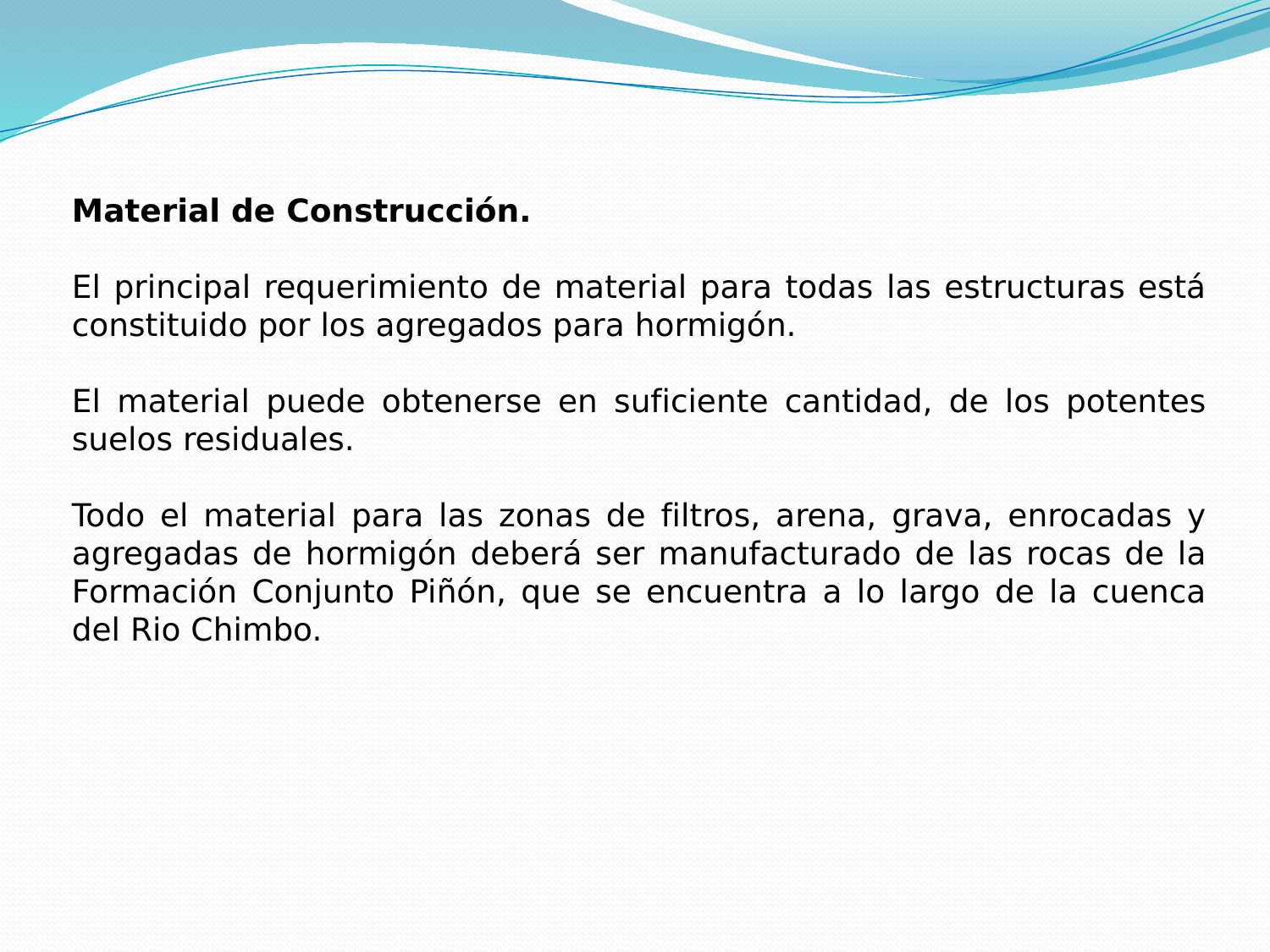

Material de Construcción.

El principal requerimiento de material para todas las estructuras está constituido por los agregados para hormigón.

El material puede obtenerse en suficiente cantidad, de los potentes suelos residuales.

Todo el material para las zonas de filtros, arena, grava, enrocadas y agregadas de hormigón deberá ser manufacturado de las rocas de la Formación Conjunto Piñón, que se encuentra a lo largo de la cuenca del Rio Chimbo.